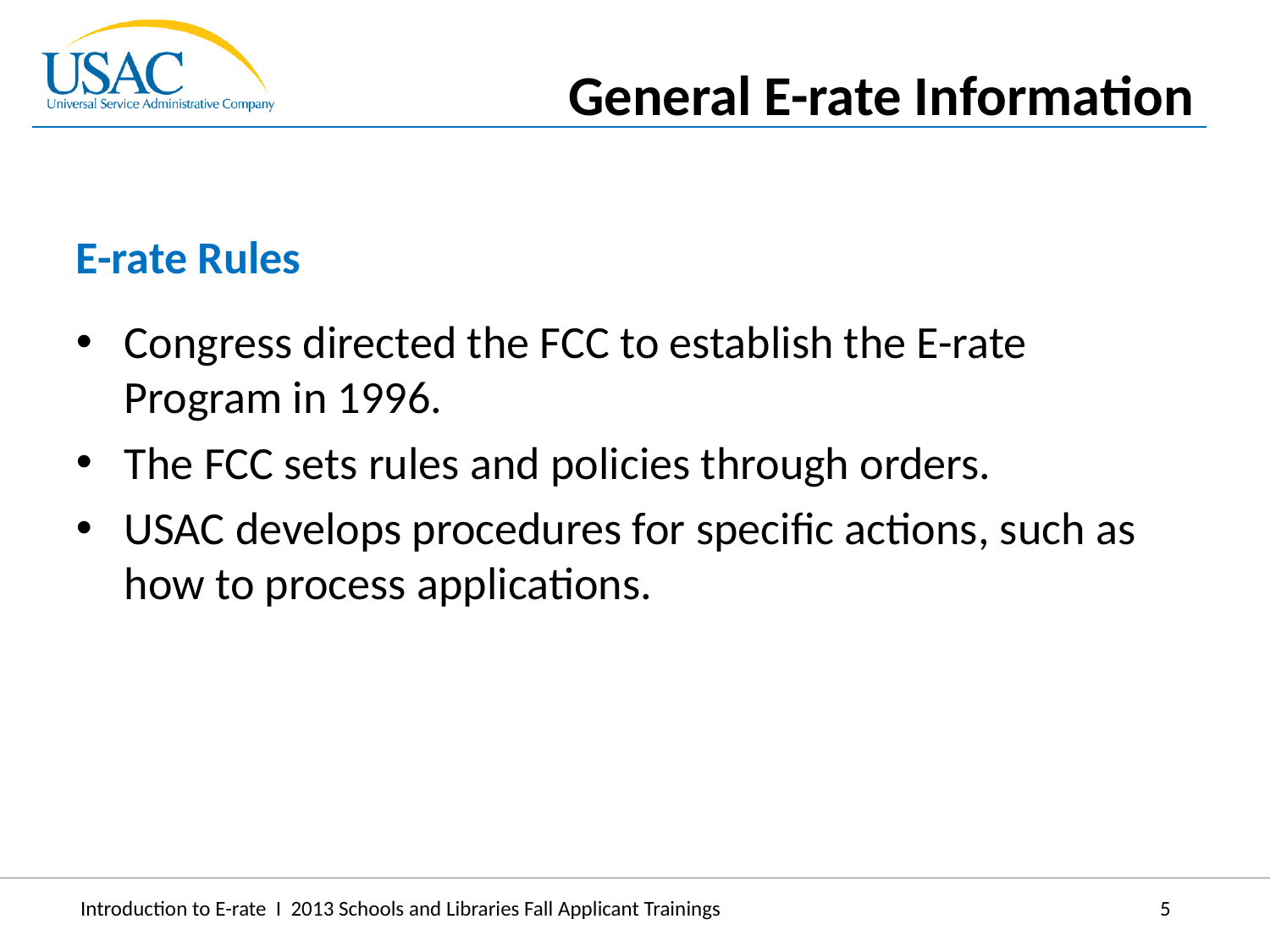

General E-rate Information
E-rate Rules
Congress directed the FCC to establish the E-rate Program in 1996.
The FCC sets rules and policies through orders.
USAC develops procedures for specific actions, such as how to process applications.